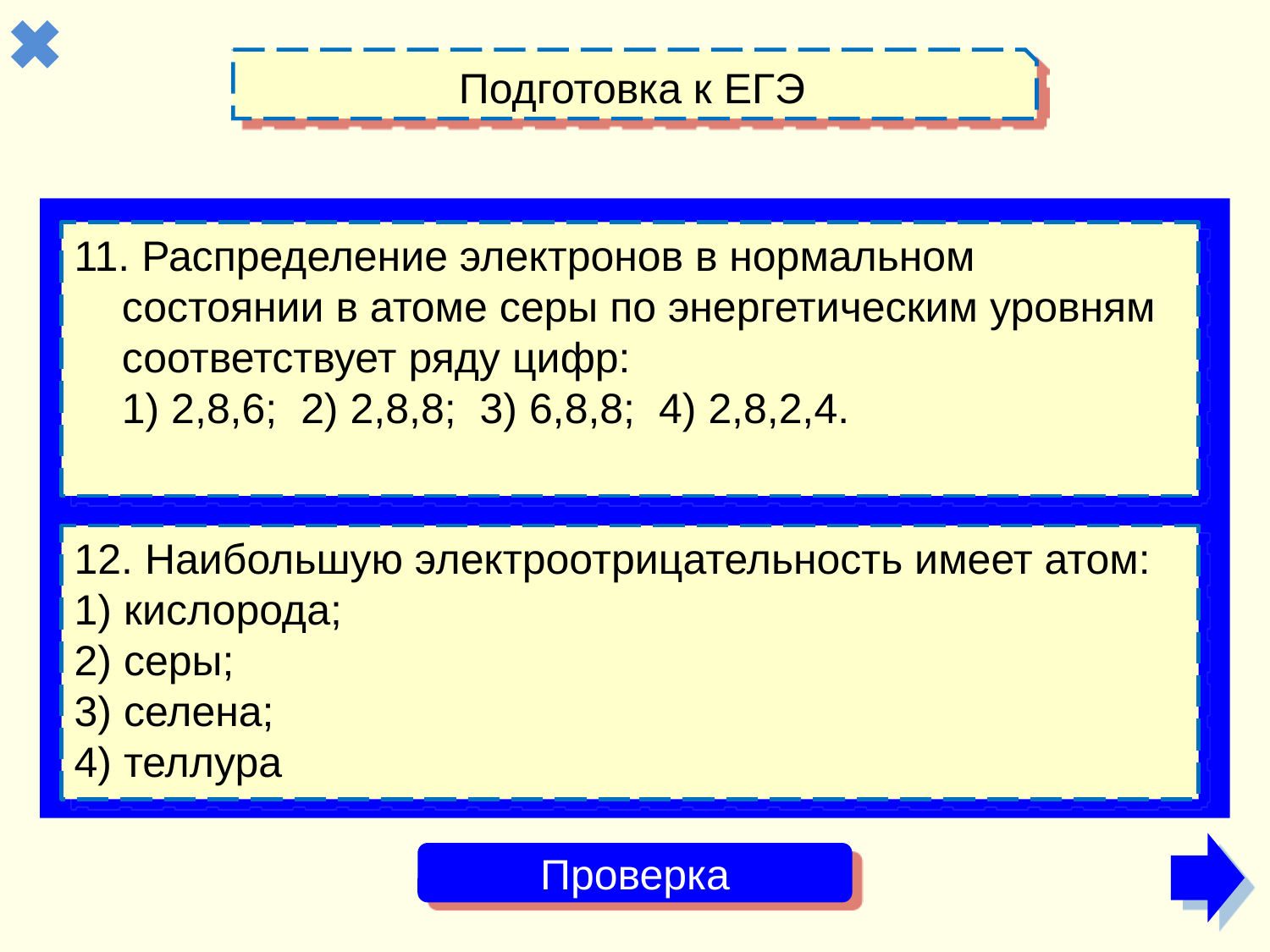

Подготовка к ЕГЭ

11. Распределение электронов в нормальном состоянии в атоме серы по энергетическим уровням соответствует ряду цифр:
1) 2,8,6;  2) 2,8,8;  3) 6,8,8;  4) 2,8,2,4.

12. Наибольшую электроотрицательность имеет атом:
1) кислорода;
2) серы;
3) селена;
4) теллура

Проверка